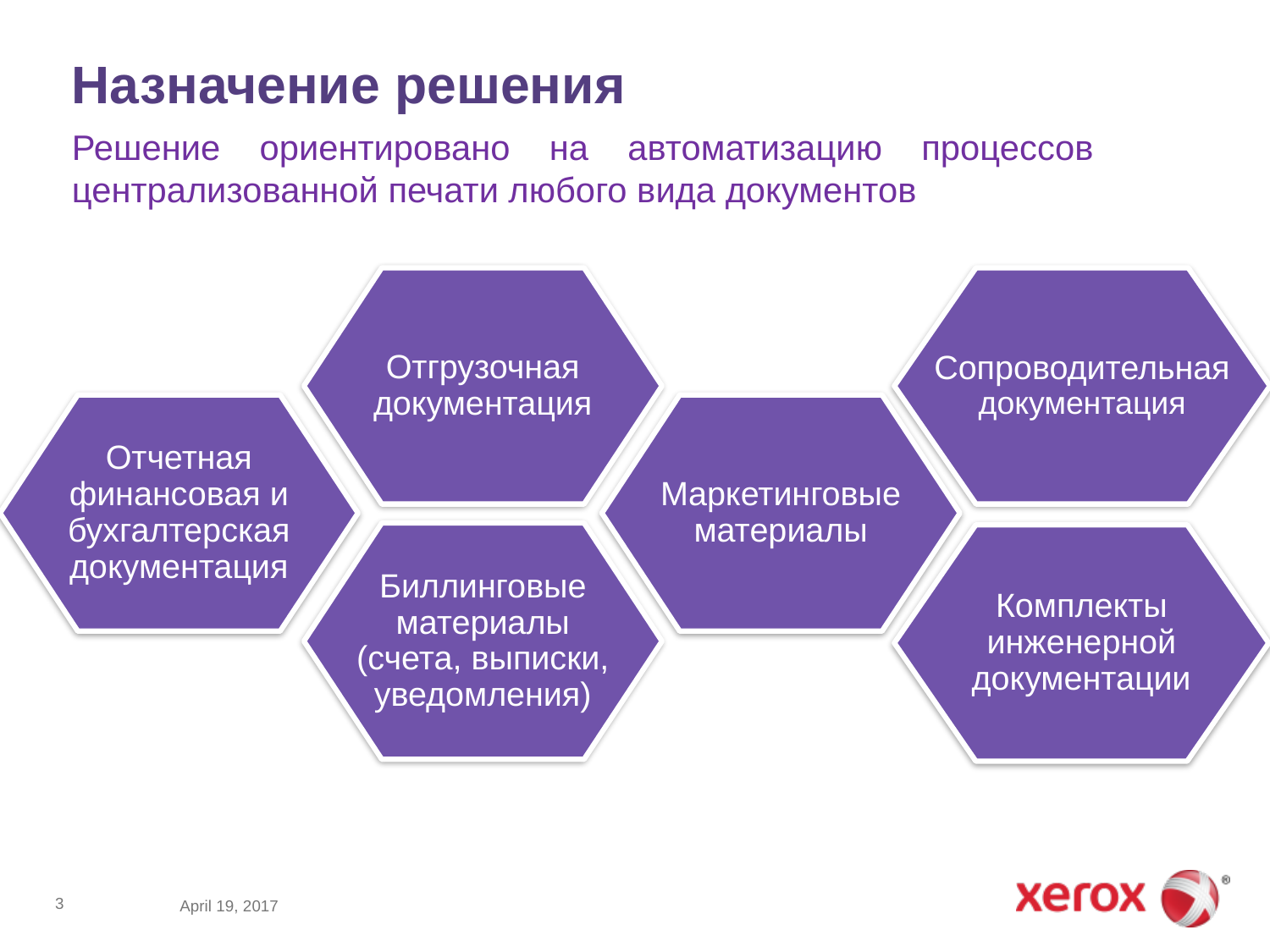

Отчетная финансовая и бухгалтерская документация

Биллинговые материалы (счета, выписки, уведомления)
Отгрузочная документация

Маркетинговые материалы

Комплекты инженерной документации
Сопроводительная документация

# Назначение решения
Решение ориентировано на автоматизацию процессов  централизованной печати любого вида документов
3
April 19, 2017